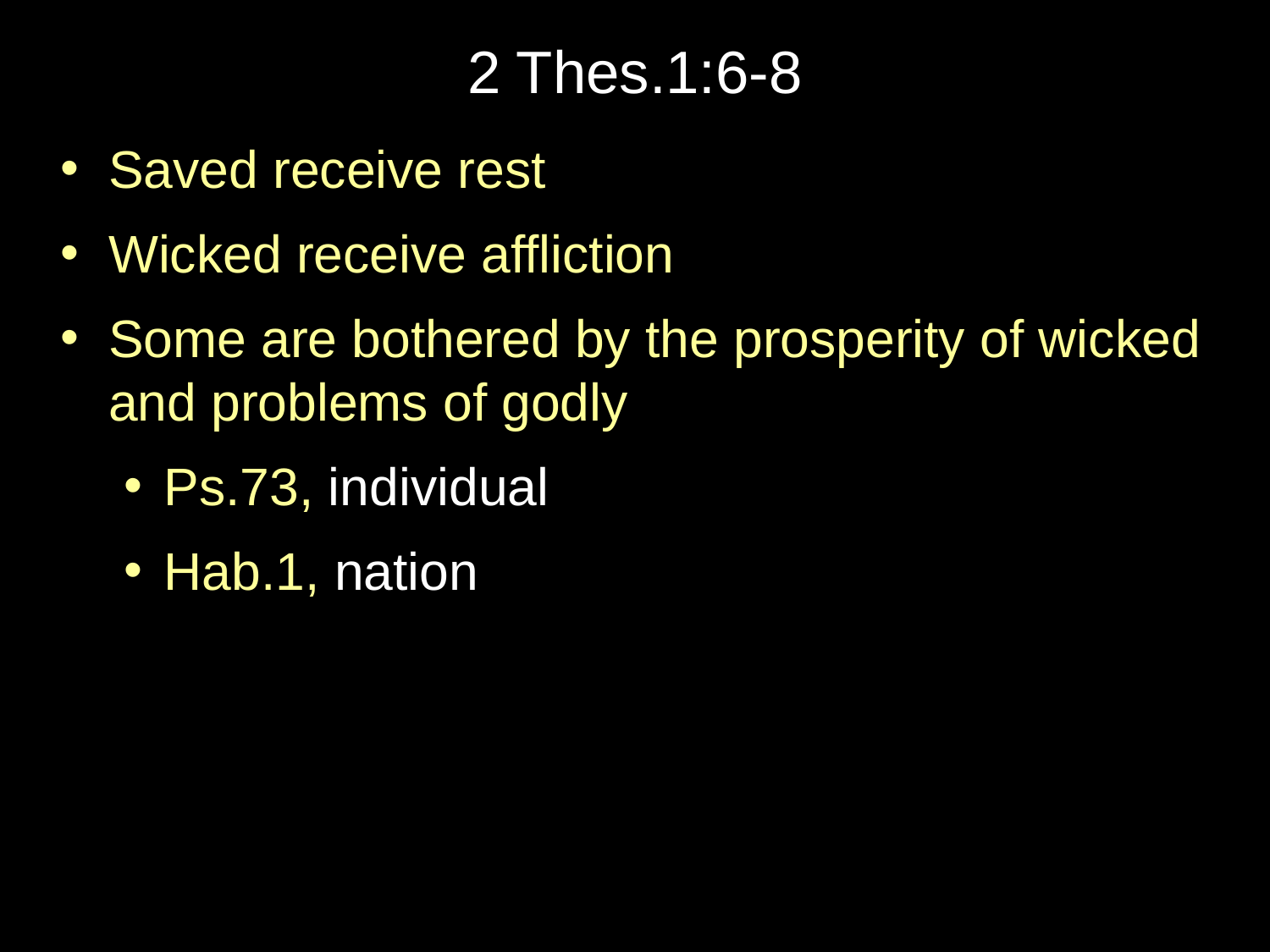

# 2 Thes.1:6-8
Saved receive rest
Wicked receive affliction
Some are bothered by the prosperity of wicked and problems of godly
Ps.73, individual
Hab.1, nation